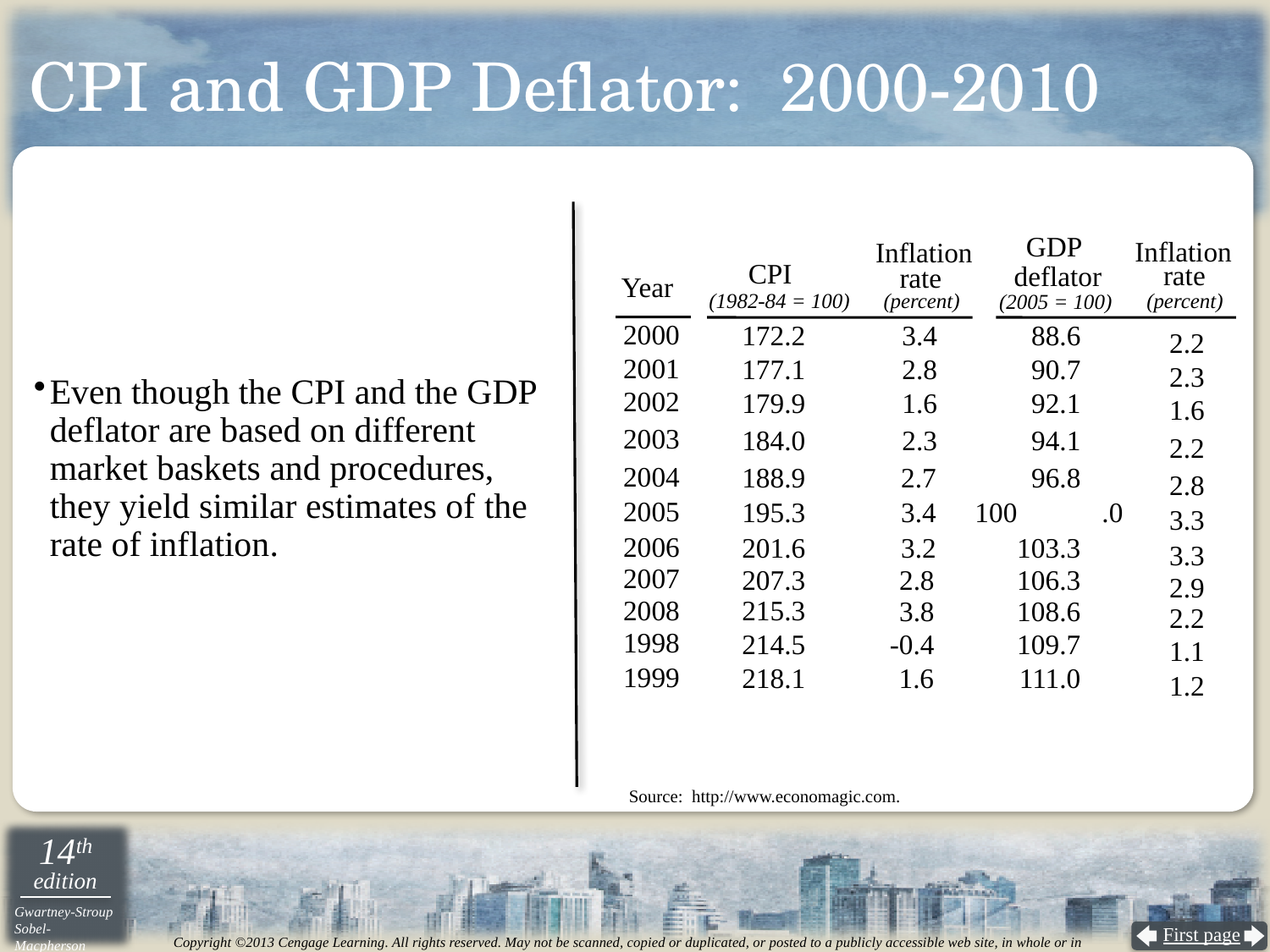

# CPI and GDP Deflator:  2000-2010

GDP
Inflation
Inflation
CPI
rate
deflator
rate
Year
(1982-84 = 100)
(percent)
(percent)
(2005 = 100)
2000

172.2
3.4
88.6
2.2
2001
177.1
2.8
90.7
2.3
Even though the CPI and the GDP deflator are based on different market baskets and procedures, they yield similar estimates of the rate of inflation.
2002
179.9
1.6
92.1
1.6
2003
184.0
2.3
94.1
2.2
2004
188.9
2.7
96.8
2.8
2005
195.3
3.4
100	.0
3.3
2006
201.6
3.2
103.3
3.3
2007
207.3
2.8
106.3
2.9
2008
215.3
3.8
108.6
2.2
1998
214.5
-0.4
109.7
1.1
1999
218.1
1.6
111.0
1.2
Source:  http://www.economagic.com.